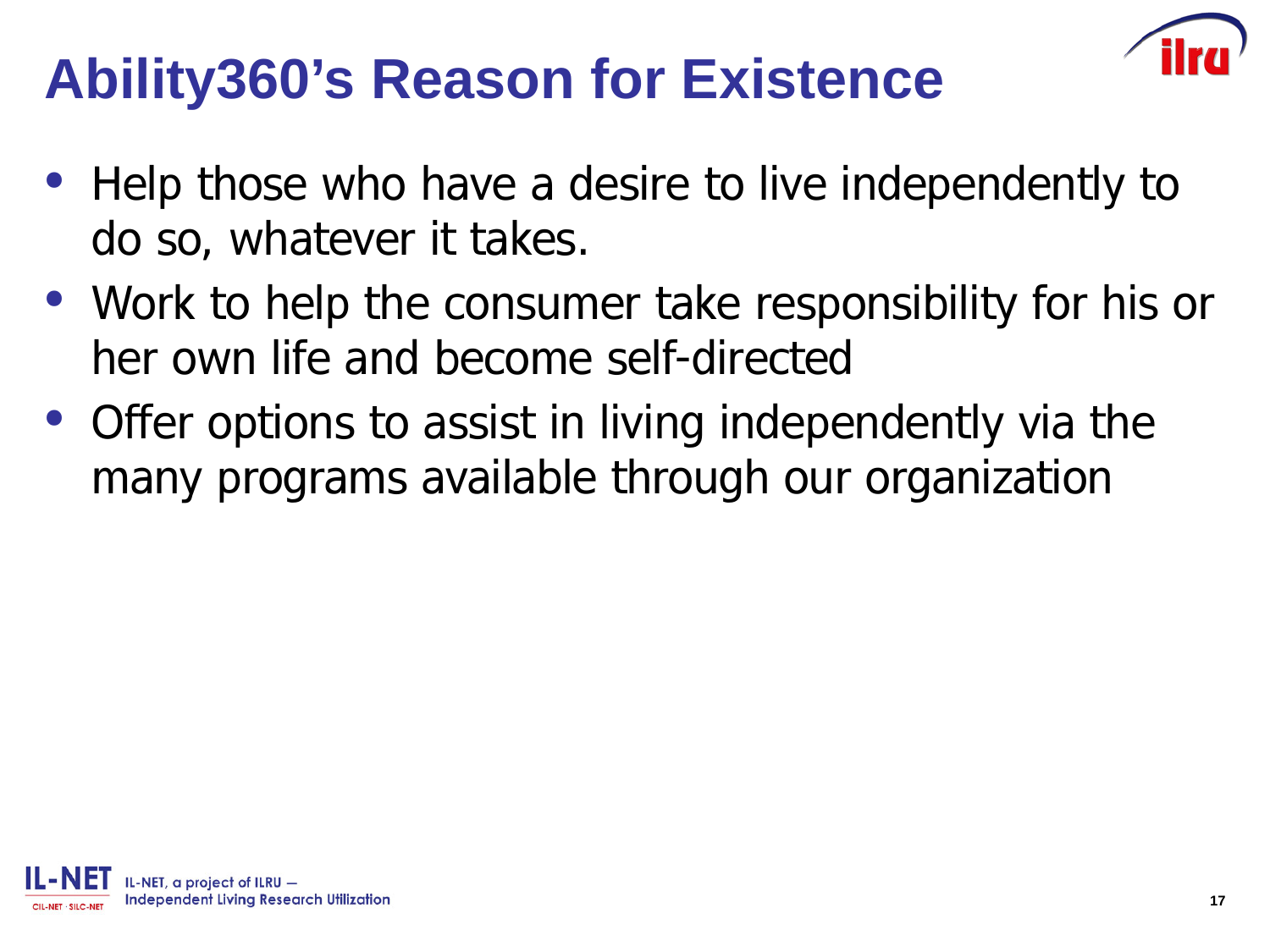

# Ability360’s Reason for Existence
Help those who have a desire to live independently to do so, whatever it takes.
Work to help the consumer take responsibility for his or her own life and become self-directed
Offer options to assist in living independently via the many programs available through our organization